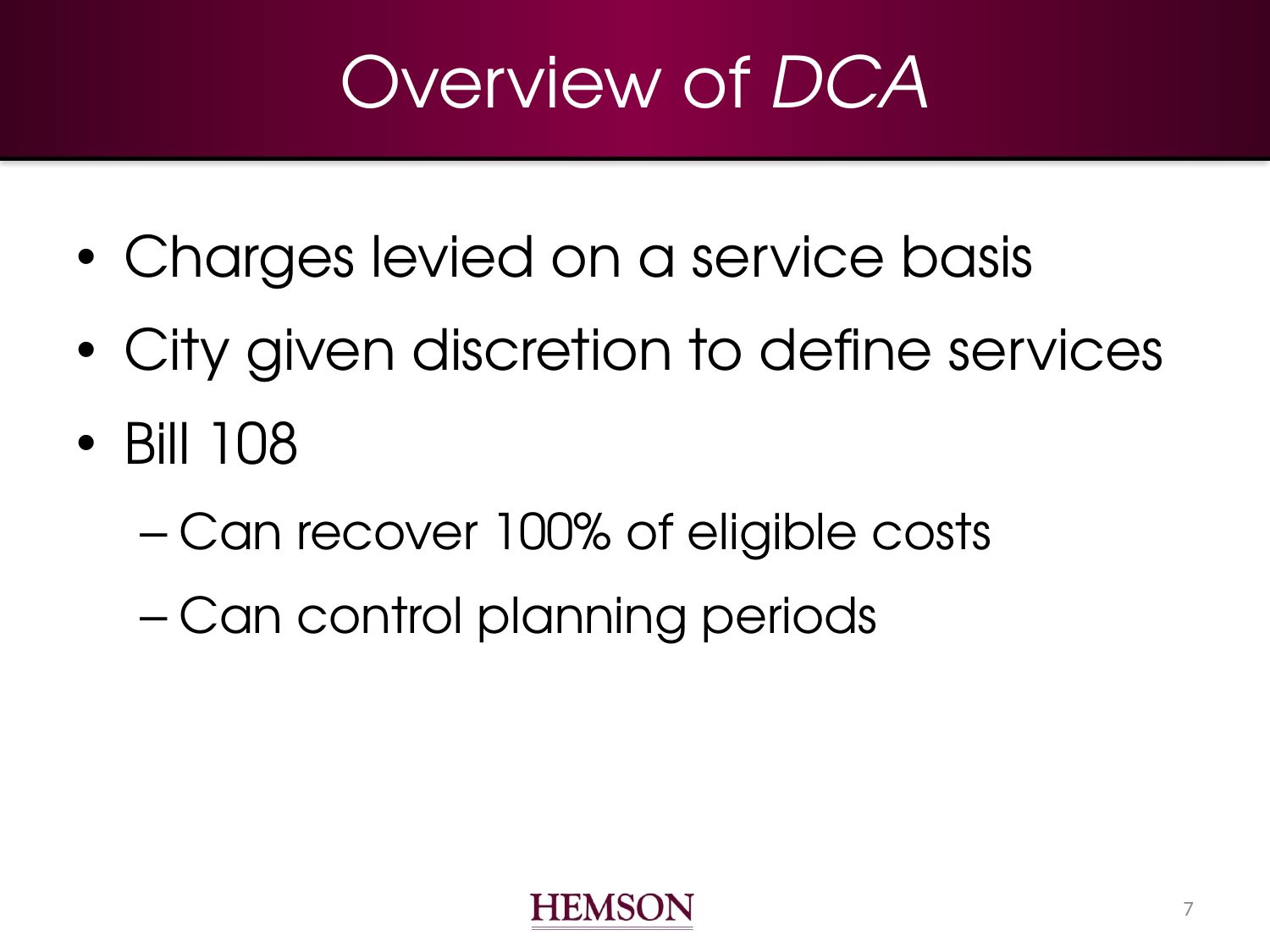

# Overview of DCA
Charges levied on a service basis
City given discretion to define services
Bill 108
Can recover 100% of eligible costs
Can control planning periods

7